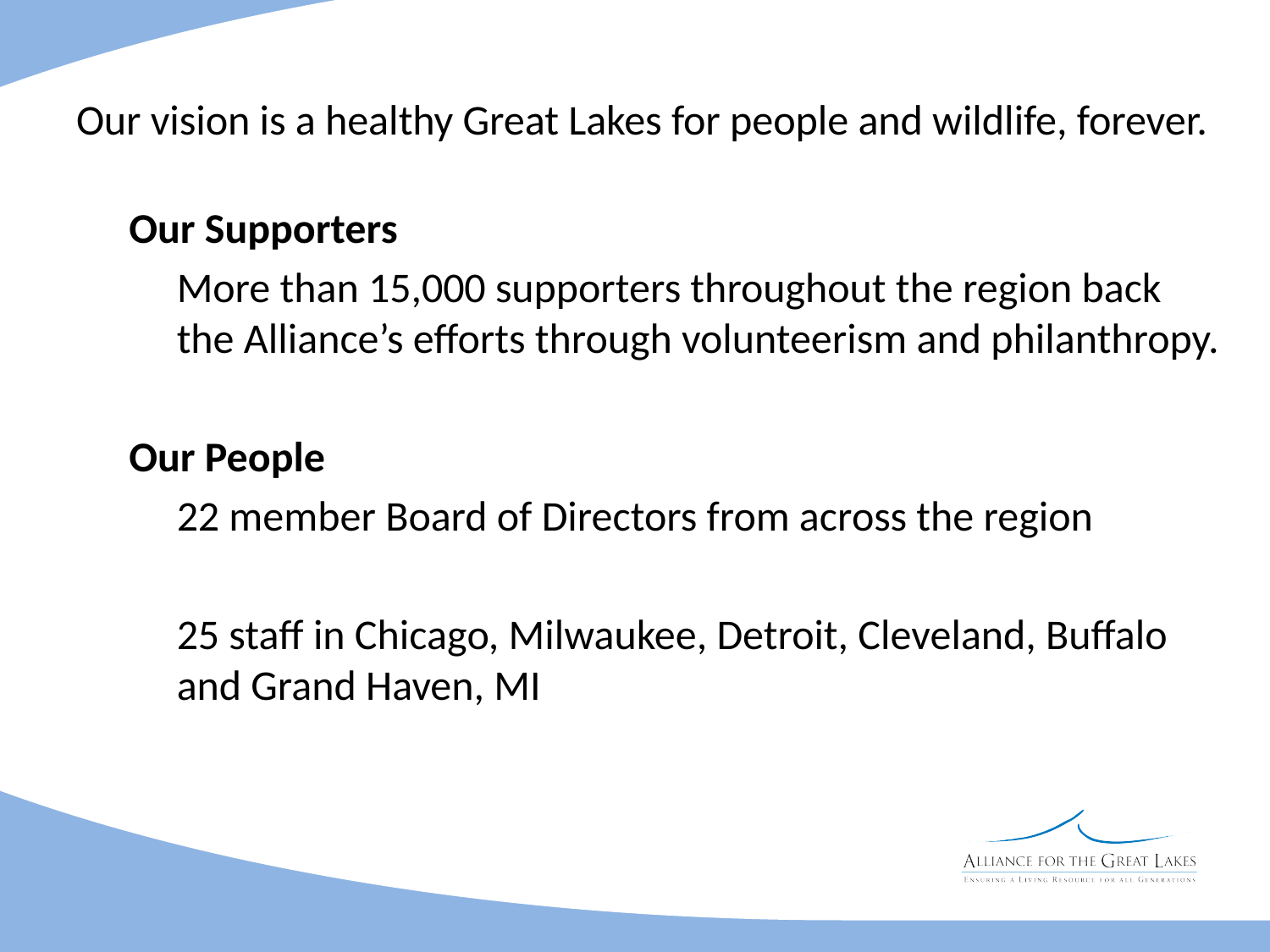

# Our vision is a healthy Great Lakes for people and wildlife, forever.

Our Supporters
	More than 15,000 supporters throughout the region back the Alliance’s efforts through volunteerism and philanthropy.

Our People
	22 member Board of Directors from across the region

	25 staff in Chicago, Milwaukee, Detroit, Cleveland, Buffalo and Grand Haven, MI